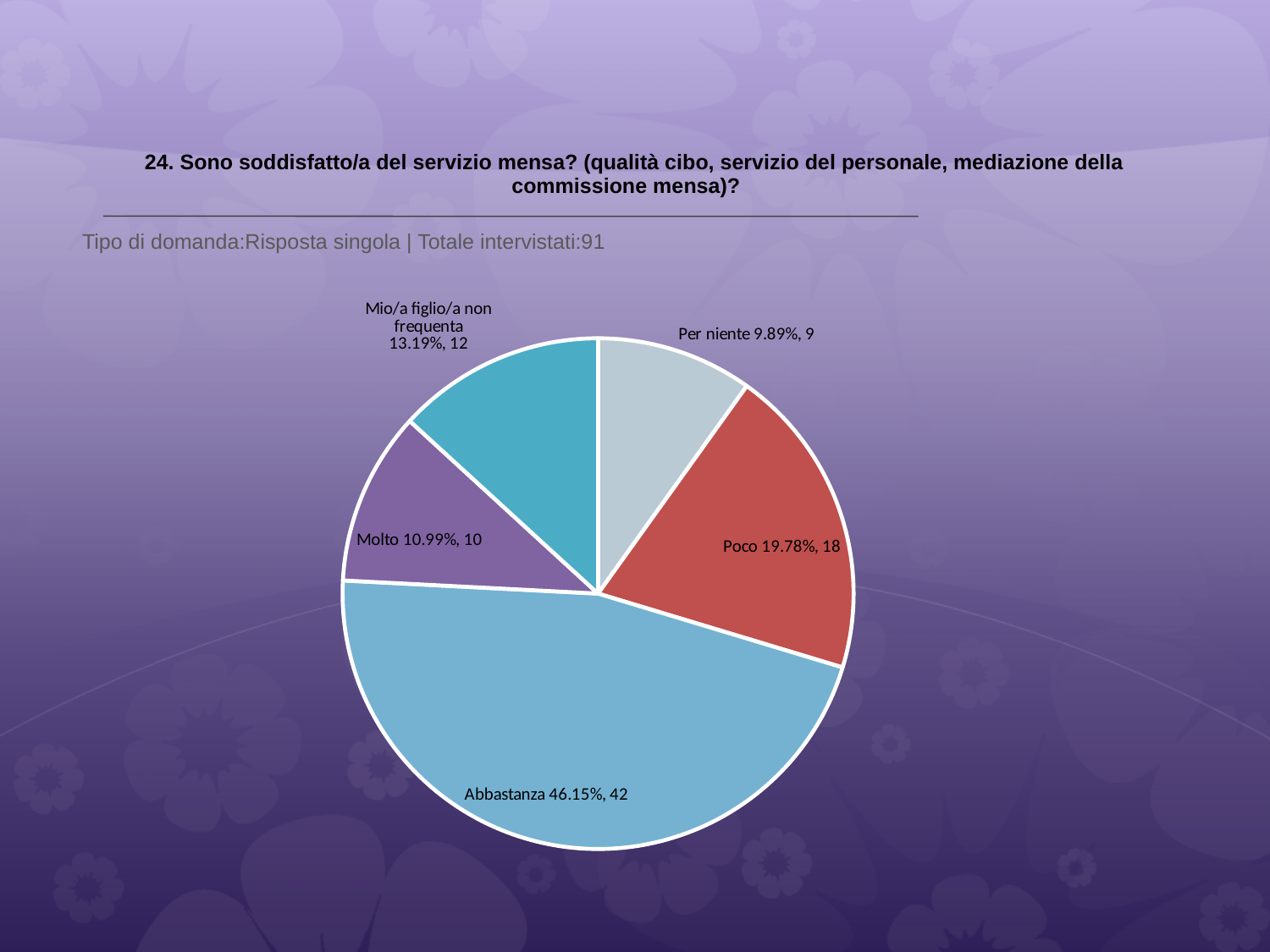

# 24. Sono soddisfatto/a del servizio mensa? (qualità cibo, servizio del personale, mediazione della commissione mensa)?
 Tipo di domanda:Risposta singola | Totale intervistati:91

### Chart

| Category | Total |
|---|---|
| Per niente | 0.098900005 |
| Poco | 0.19780001 |
| Abbastanza | 0.46150002 |
| Molto | 0.1099 |
| Mio/a figlio/a non frequenta | 0.1319 |